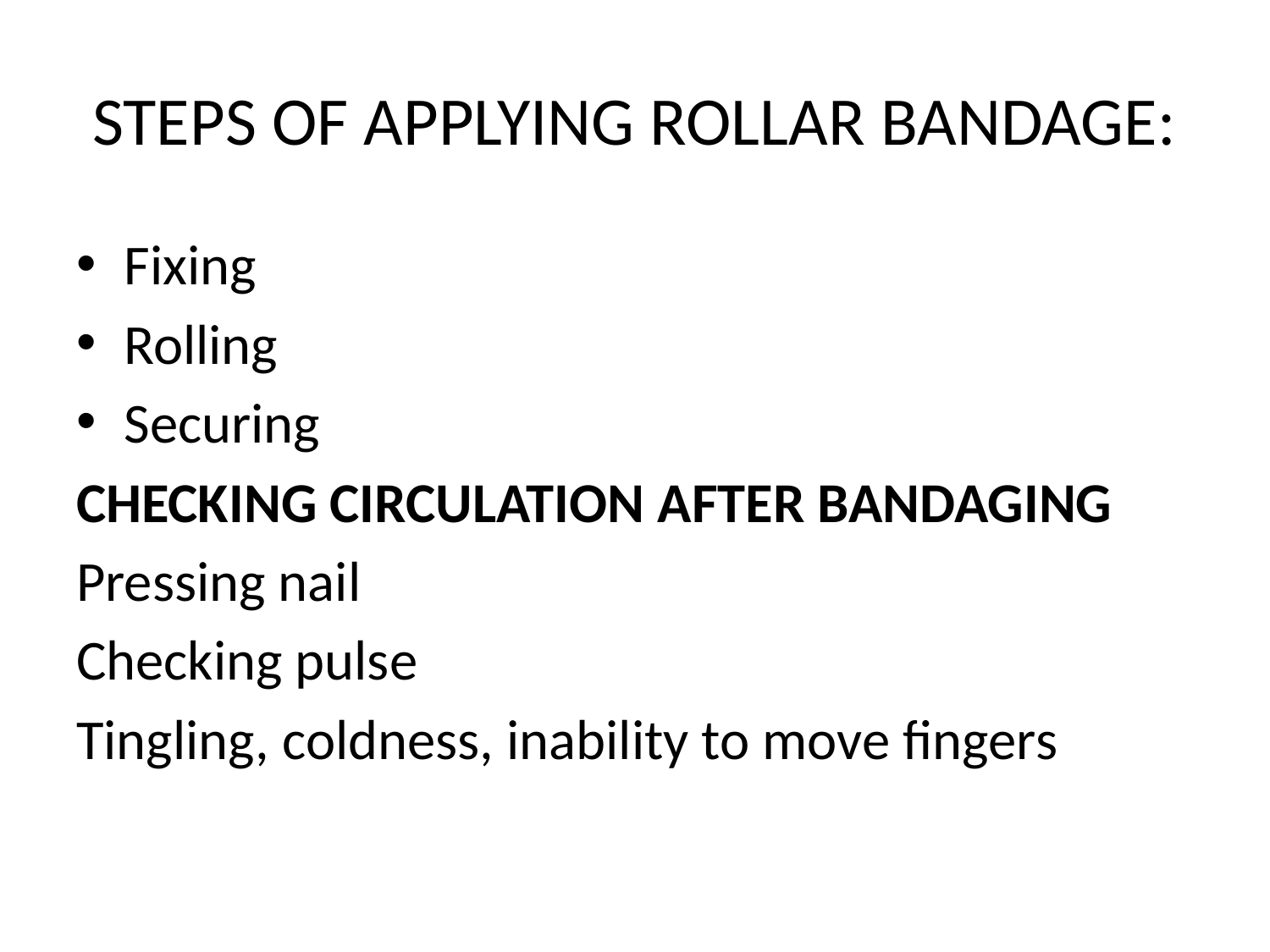

# STEPS OF APPLYING ROLLAR BANDAGE:
Fixing
Rolling
Securing
CHECKING CIRCULATION AFTER BANDAGING
Pressing nail
Checking pulse
Tingling, coldness, inability to move fingers